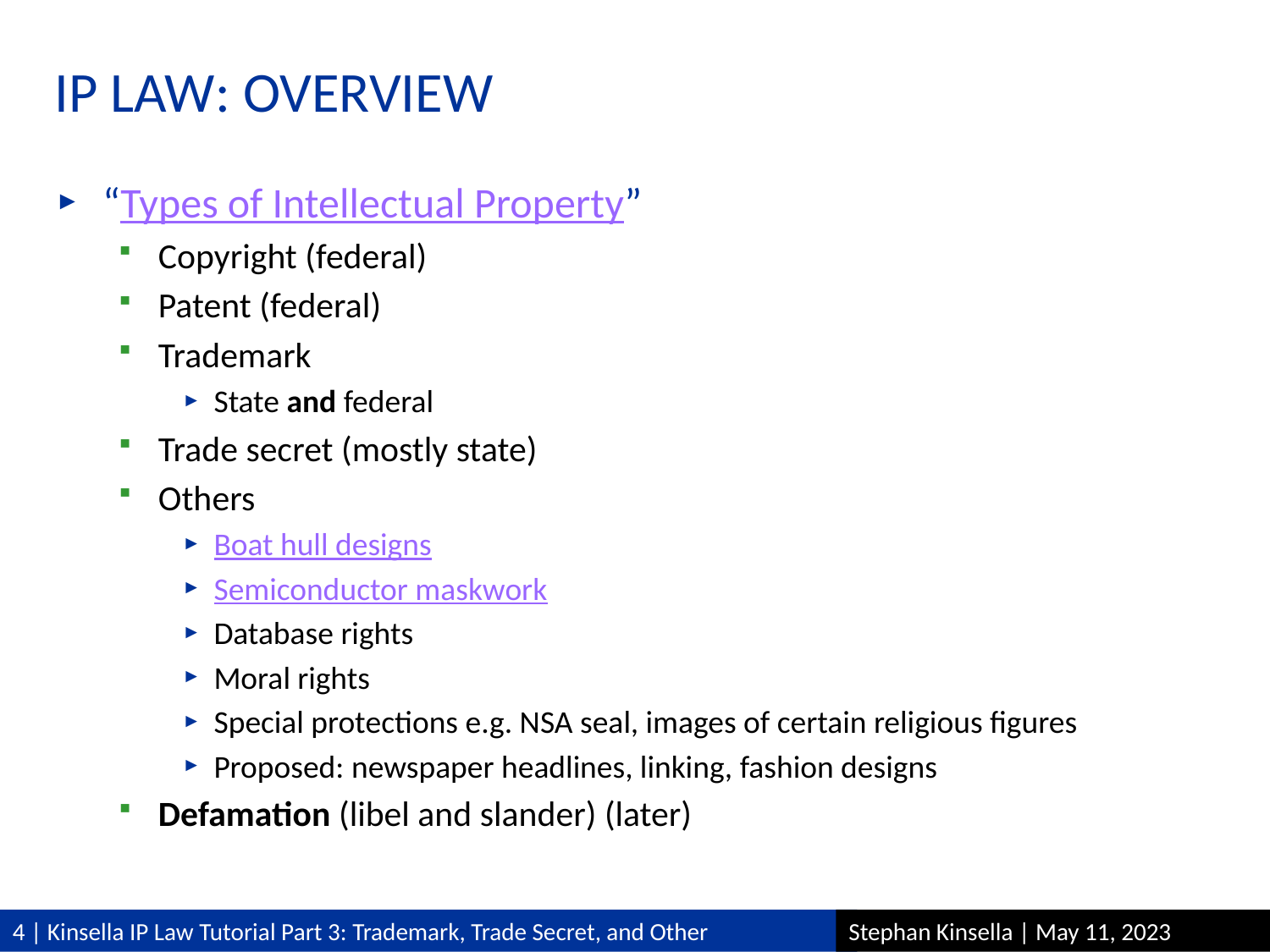

# IP Law: Overview
“Types of Intellectual Property”
Copyright (federal)
Patent (federal)
Trademark
State and federal
Trade secret (mostly state)
Others
Boat hull designs
Semiconductor maskwork
Database rights
Moral rights
Special protections e.g. NSA seal, images of certain religious figures
Proposed: newspaper headlines, linking, fashion designs
Defamation (libel and slander) (later)